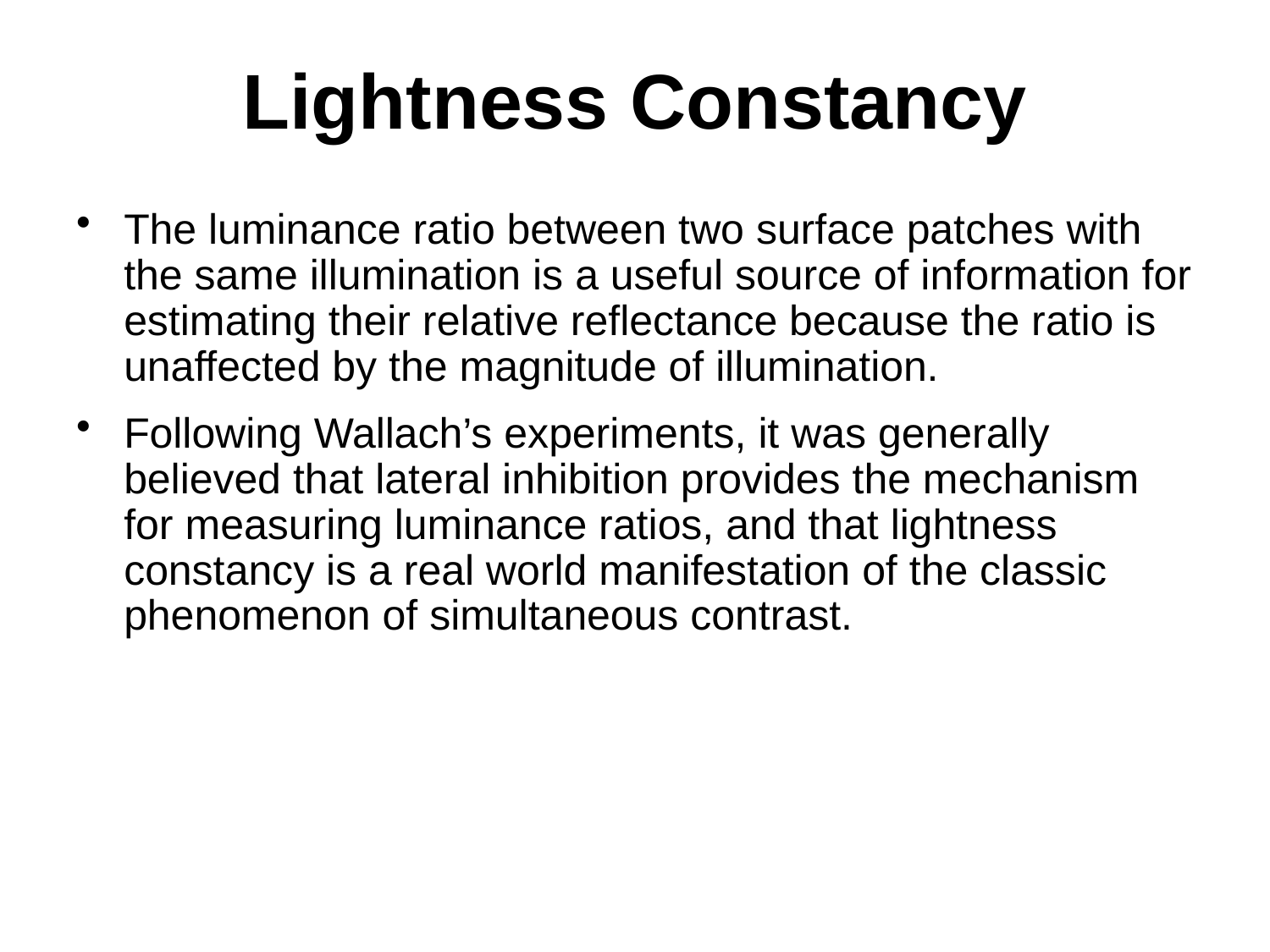

# Lightness Constancy
The luminance ratio between two surface patches with the same illumination is a useful source of information for estimating their relative reflectance because the ratio is unaffected by the magnitude of illumination.
Following Wallach’s experiments, it was generally believed that lateral inhibition provides the mechanism for measuring luminance ratios, and that lightness constancy is a real world manifestation of the classic phenomenon of simultaneous contrast.